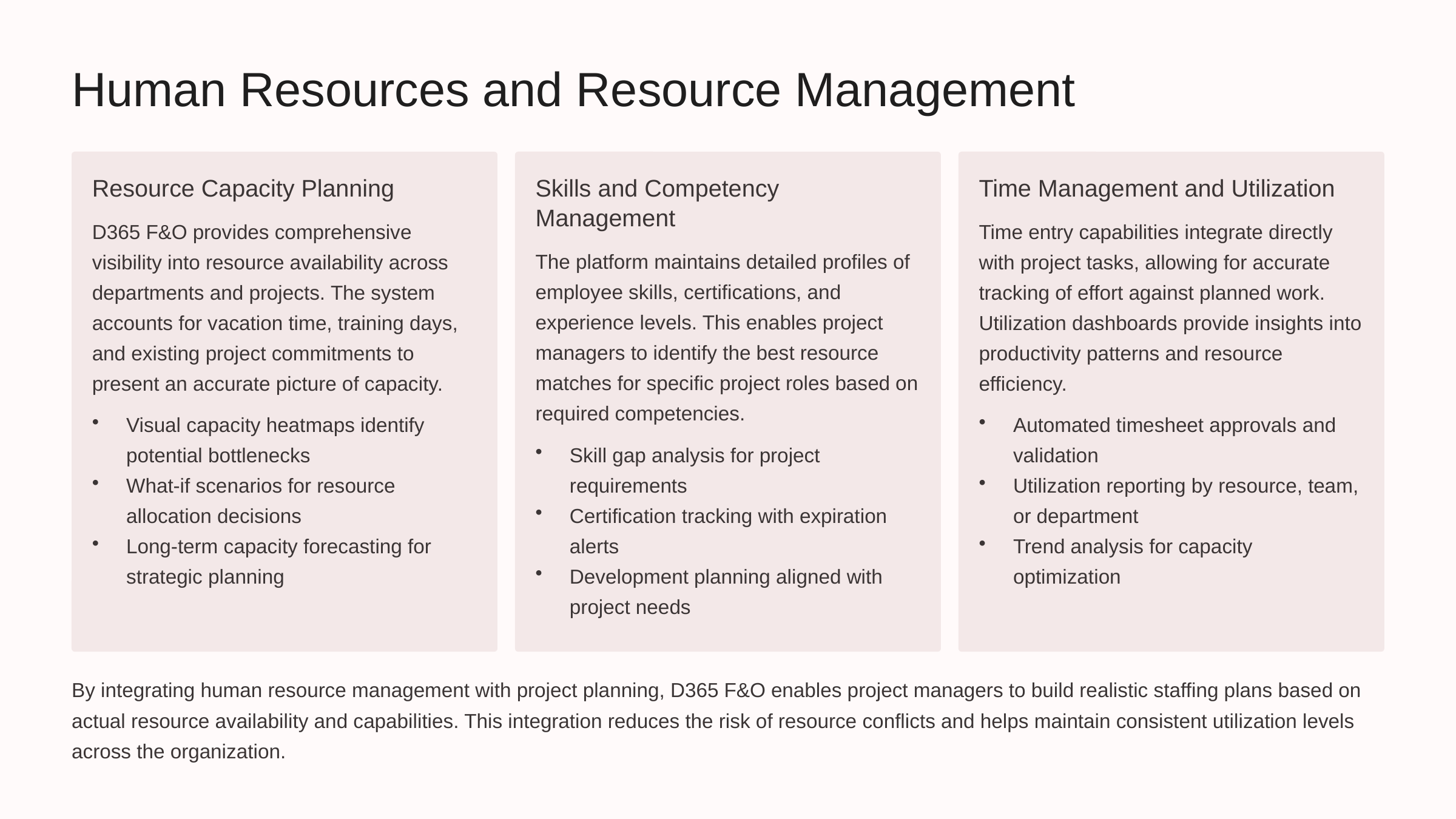

Human Resources and Resource Management

Resource Capacity Planning
Skills and Competency Management
Time Management and Utilization
D365 F&O provides comprehensive visibility into resource availability across departments and projects. The system accounts for vacation time, training days, and existing project commitments to present an accurate picture of capacity.
Time entry capabilities integrate directly with project tasks, allowing for accurate tracking of effort against planned work. Utilization dashboards provide insights into productivity patterns and resource efficiency.
The platform maintains detailed profiles of employee skills, certifications, and experience levels. This enables project managers to identify the best resource matches for specific project roles based on required competencies.
Visual capacity heatmaps identify potential bottlenecks
What-if scenarios for resource allocation decisions
Long-term capacity forecasting for strategic planning
Automated timesheet approvals and validation
Utilization reporting by resource, team, or department
Trend analysis for capacity optimization
Skill gap analysis for project requirements
Certification tracking with expiration alerts
Development planning aligned with project needs
By integrating human resource management with project planning, D365 F&O enables project managers to build realistic staffing plans based on actual resource availability and capabilities. This integration reduces the risk of resource conflicts and helps maintain consistent utilization levels across the organization.